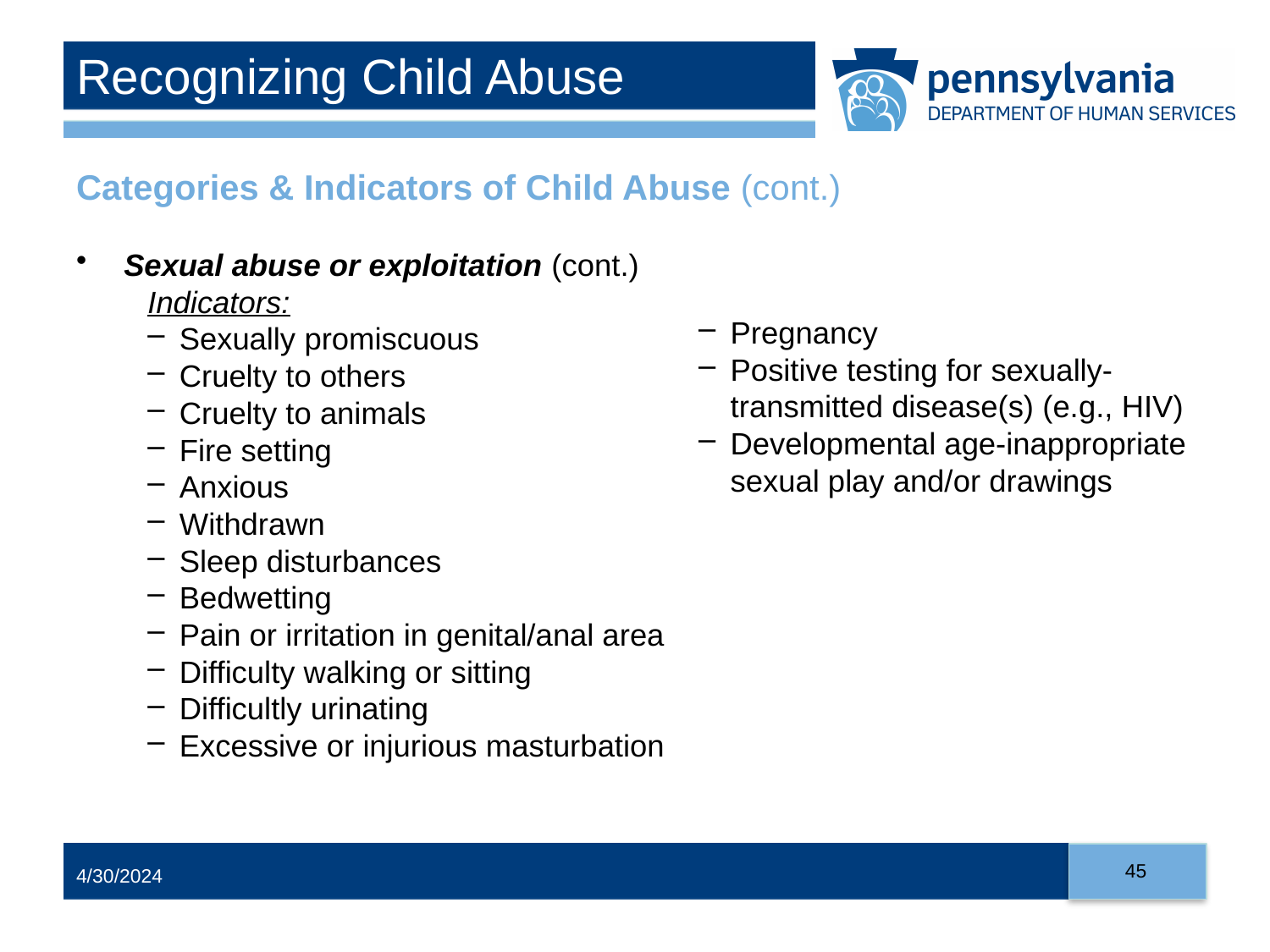

# Recognizing Child Abuse
Categories & Indicators of Child Abuse (cont.)

Sexual abuse or exploitation (cont.)
Indicators:
Sexually promiscuous
Cruelty to others
Cruelty to animals
Fire setting
Anxious
Withdrawn
Sleep disturbances
Bedwetting
Pain or irritation in genital/anal area
Difficulty walking or sitting
Difficultly urinating
Excessive or injurious masturbation
Pregnancy
Positive testing for sexually-transmitted disease(s) (e.g., HIV)
Developmental age-inappropriate sexual play and/or drawings
45